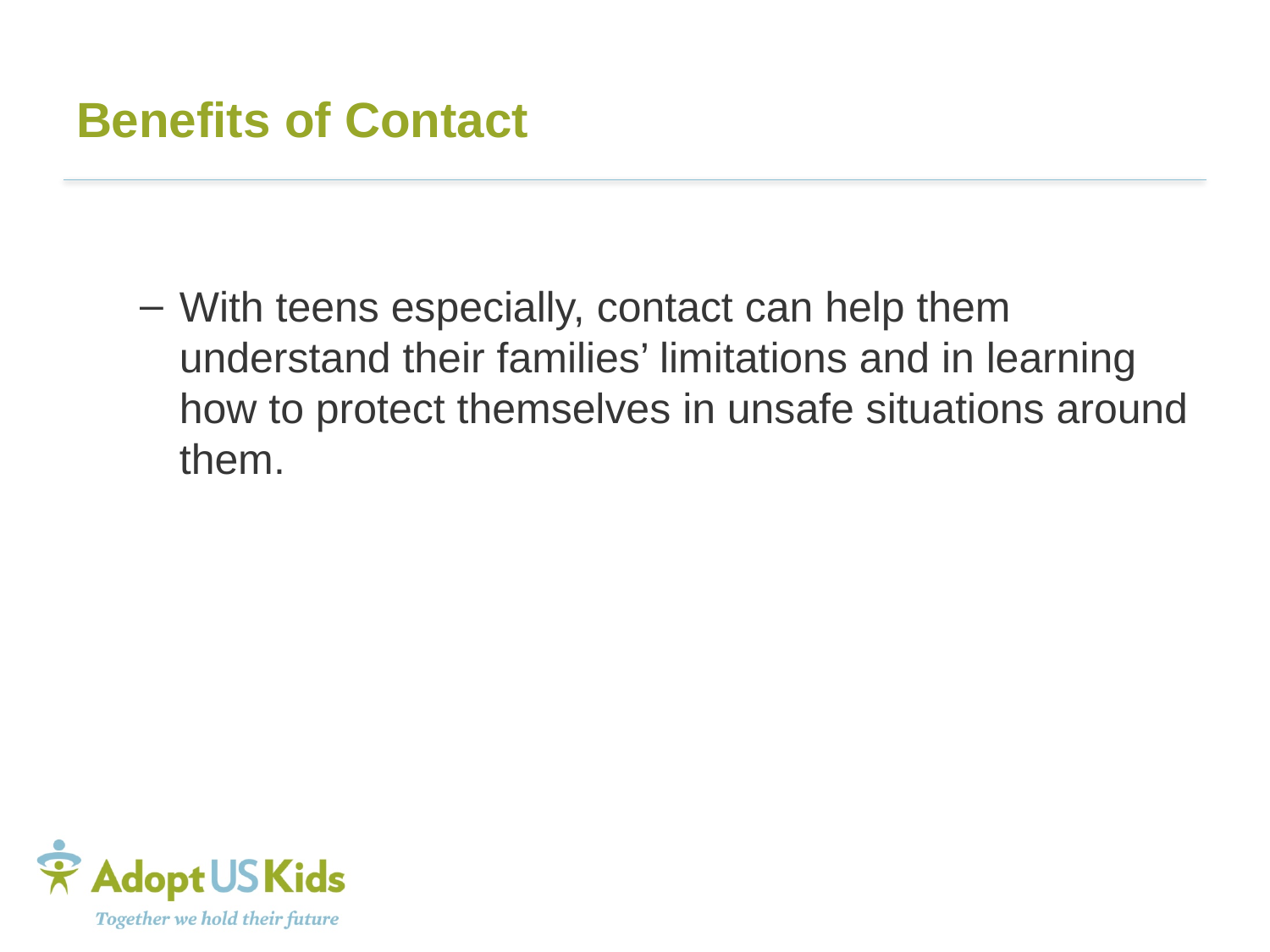

# Benefits of Contact

With teens especially, contact can help them understand their families’ limitations and in learning how to protect themselves in unsafe situations around them.